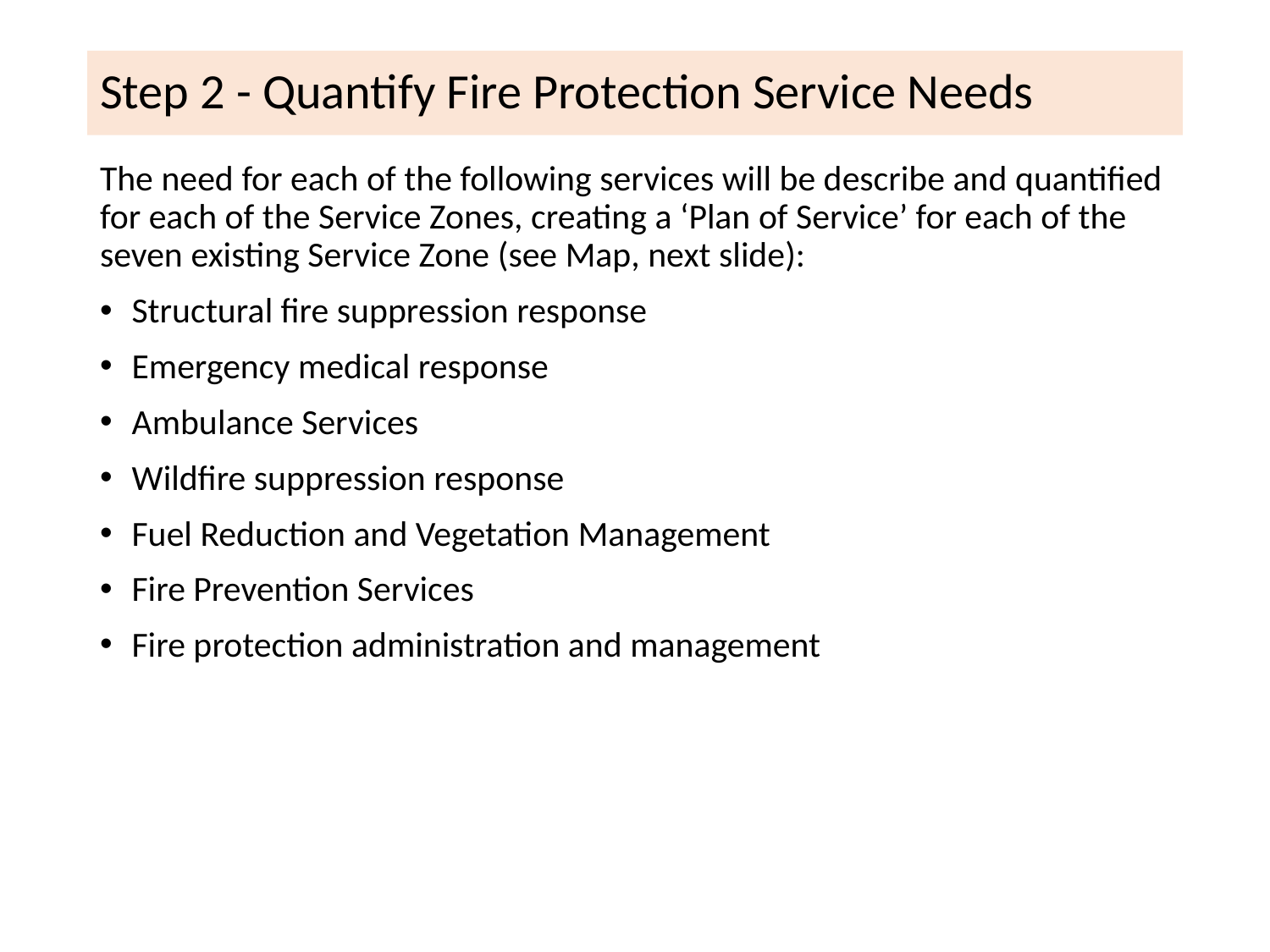

# Step 2 - Quantify Fire Protection Service Needs
The need for each of the following services will be describe and quantified for each of the Service Zones, creating a ‘Plan of Service’ for each of the seven existing Service Zone (see Map, next slide):
Structural fire suppression response
Emergency medical response
Ambulance Services
Wildfire suppression response
Fuel Reduction and Vegetation Management
Fire Prevention Services
Fire protection administration and management